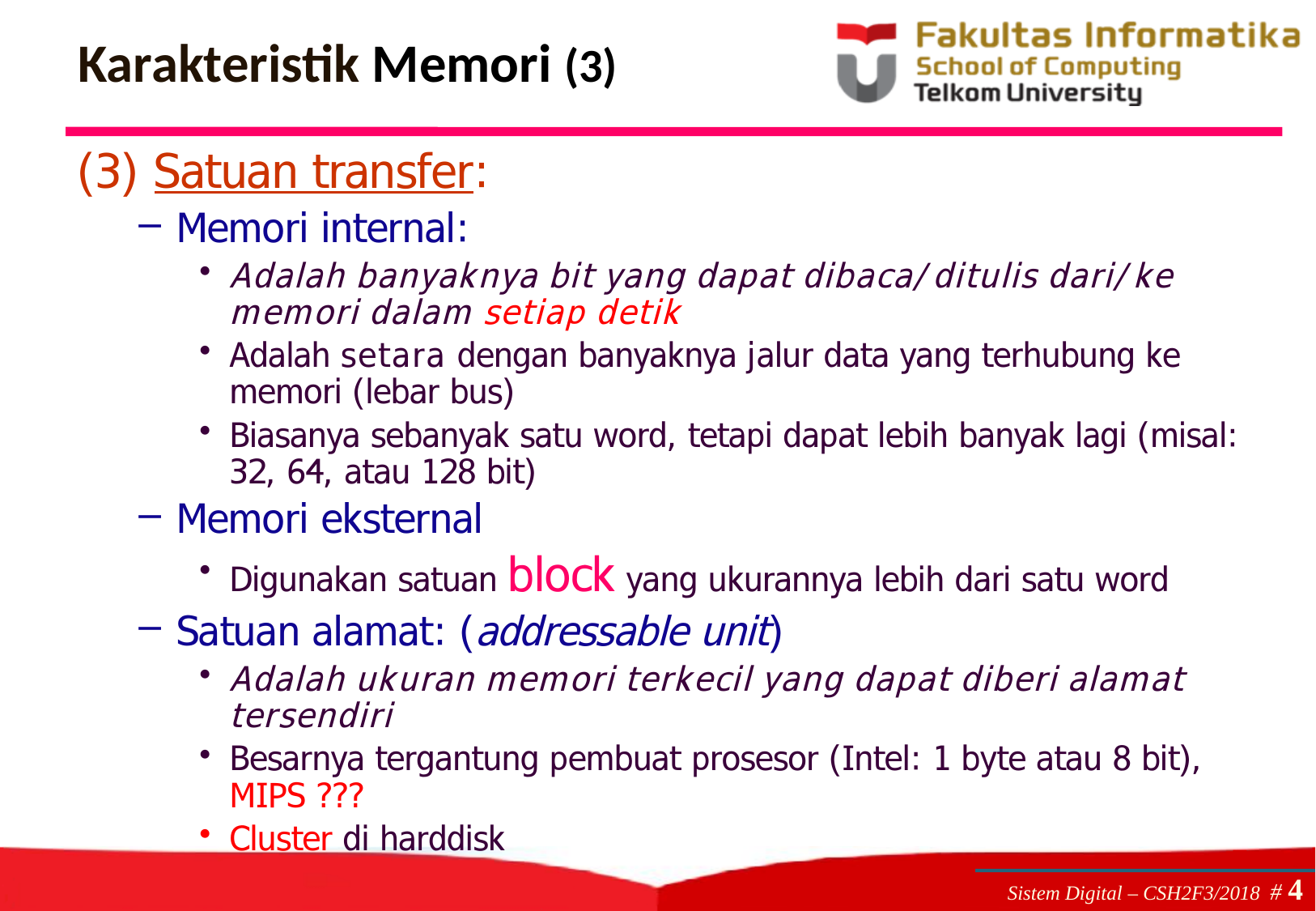

# Karakteristik Memori (3)
(3) Satuan transfer:
Memori internal:
Adalah banyaknya bit yang dapat dibaca/ditulis dari/ke memori dalam setiap detik
Adalah setara dengan banyaknya jalur data yang terhubung ke memori (lebar bus)
Biasanya sebanyak satu word, tetapi dapat lebih banyak lagi (misal: 32, 64, atau 128 bit)
Memori eksternal
Digunakan satuan block yang ukurannya lebih dari satu word
Satuan alamat: (addressable unit)
Adalah ukuran memori terkecil yang dapat diberi alamat tersendiri
Besarnya tergantung pembuat prosesor (Intel: 1 byte atau 8 bit), MIPS ???
Cluster di harddisk